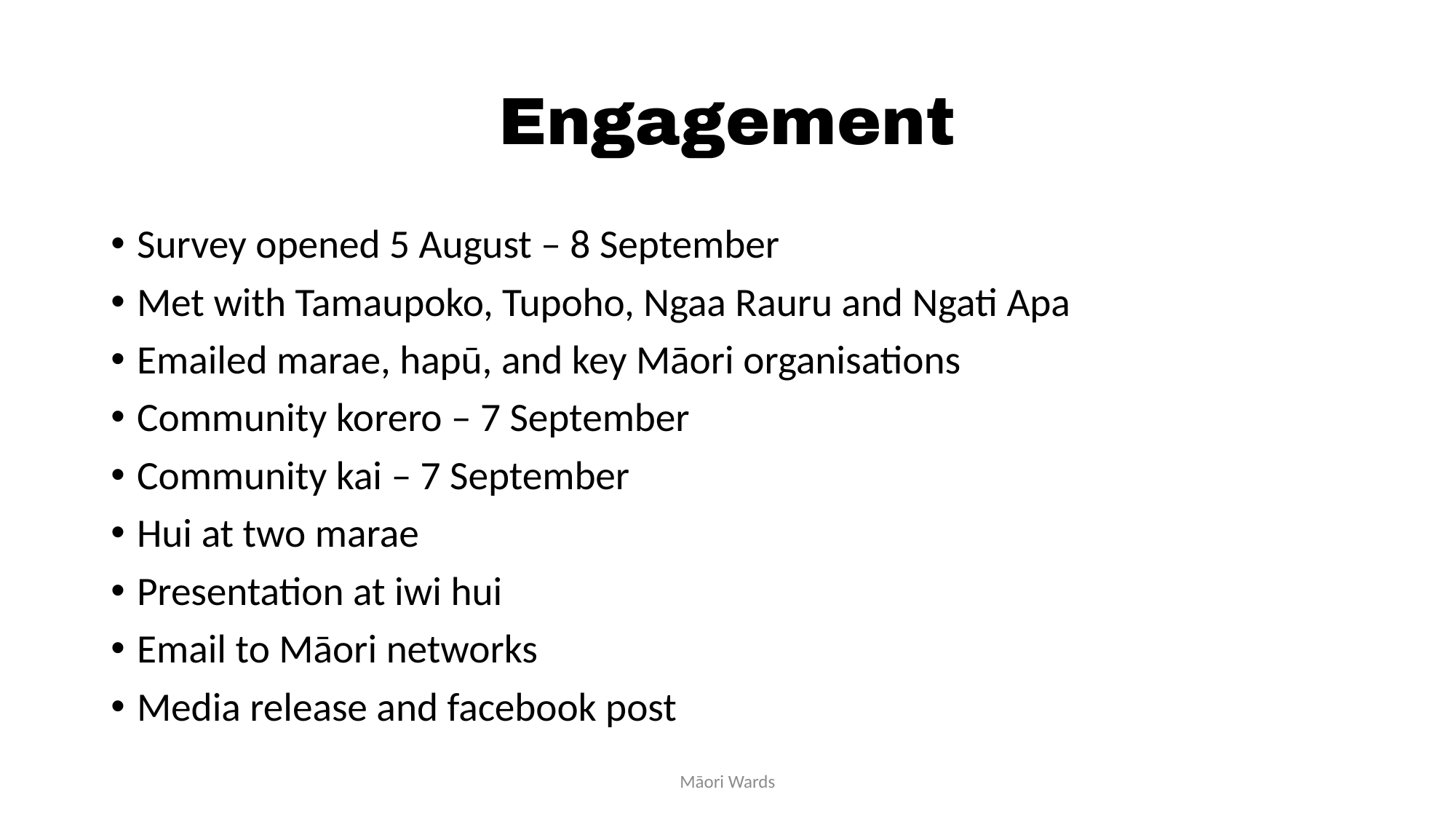

# Engagement
Survey opened 5 August – 8 September
Met with Tamaupoko, Tupoho, Ngaa Rauru and Ngati Apa
Emailed marae, hapū, and key Māori organisations
Community korero – 7 September
Community kai – 7 September
Hui at two marae
Presentation at iwi hui
Email to Māori networks
Media release and facebook post
Māori Wards